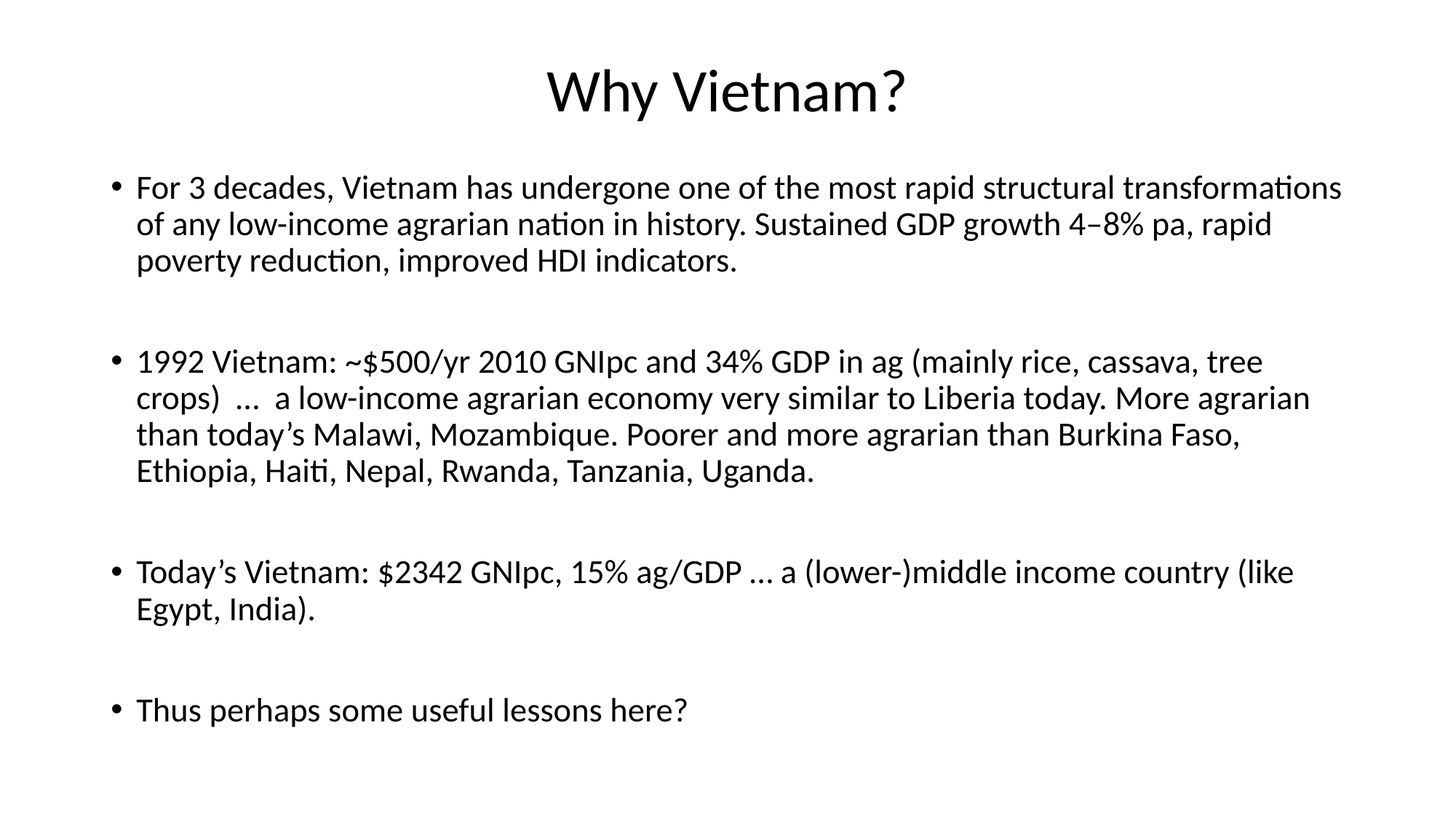

# Why Vietnam?
For 3 decades, Vietnam has undergone one of the most rapid structural transformations of any low-income agrarian nation in history. Sustained GDP growth 4–8% pa, rapid poverty reduction, improved HDI indicators.

1992 Vietnam: ~$500/yr 2010 GNIpc and 34% GDP in ag (mainly rice, cassava, tree crops)  …  a low-income agrarian economy very similar to Liberia today. More agrarian than today’s Malawi, Mozambique. Poorer and more agrarian than Burkina Faso, Ethiopia, Haiti, Nepal, Rwanda, Tanzania, Uganda.

Today’s Vietnam: $2342 GNIpc, 15% ag/GDP … a (lower-)middle income country (like Egypt, India).

Thus perhaps some useful lessons here?